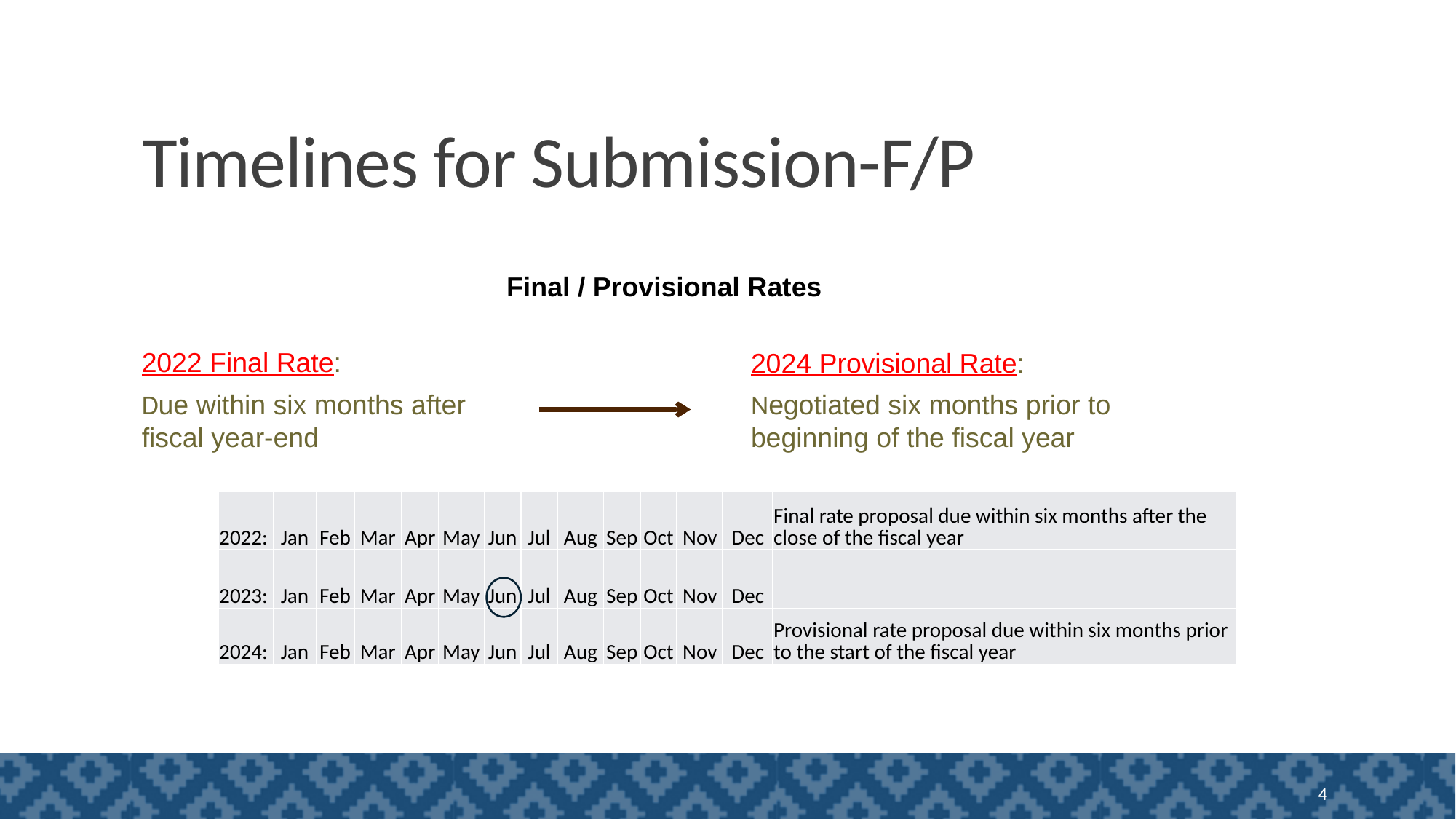

# Timelines for Submission-F/P
Final / Provisional Rates
2022 Final Rate:
Due within six months after fiscal year-end
2024 Provisional Rate:
Negotiated six months prior to beginning of the fiscal year
| 2022: | Jan | Feb | Mar | Apr | May | Jun | Jul | Aug | Sep | Oct | Nov | Dec | Final rate proposal due within six months after the close of the fiscal year |
| --- | --- | --- | --- | --- | --- | --- | --- | --- | --- | --- | --- | --- | --- |
| 2023: | Jan | Feb | Mar | Apr | May | Jun | Jul | Aug | Sep | Oct | Nov | Dec |  |
| 2024: | Jan | Feb | Mar | Apr | May | Jun | Jul | Aug | Sep | Oct | Nov | Dec | Provisional rate proposal due within six months prior to the start of the fiscal year |

4